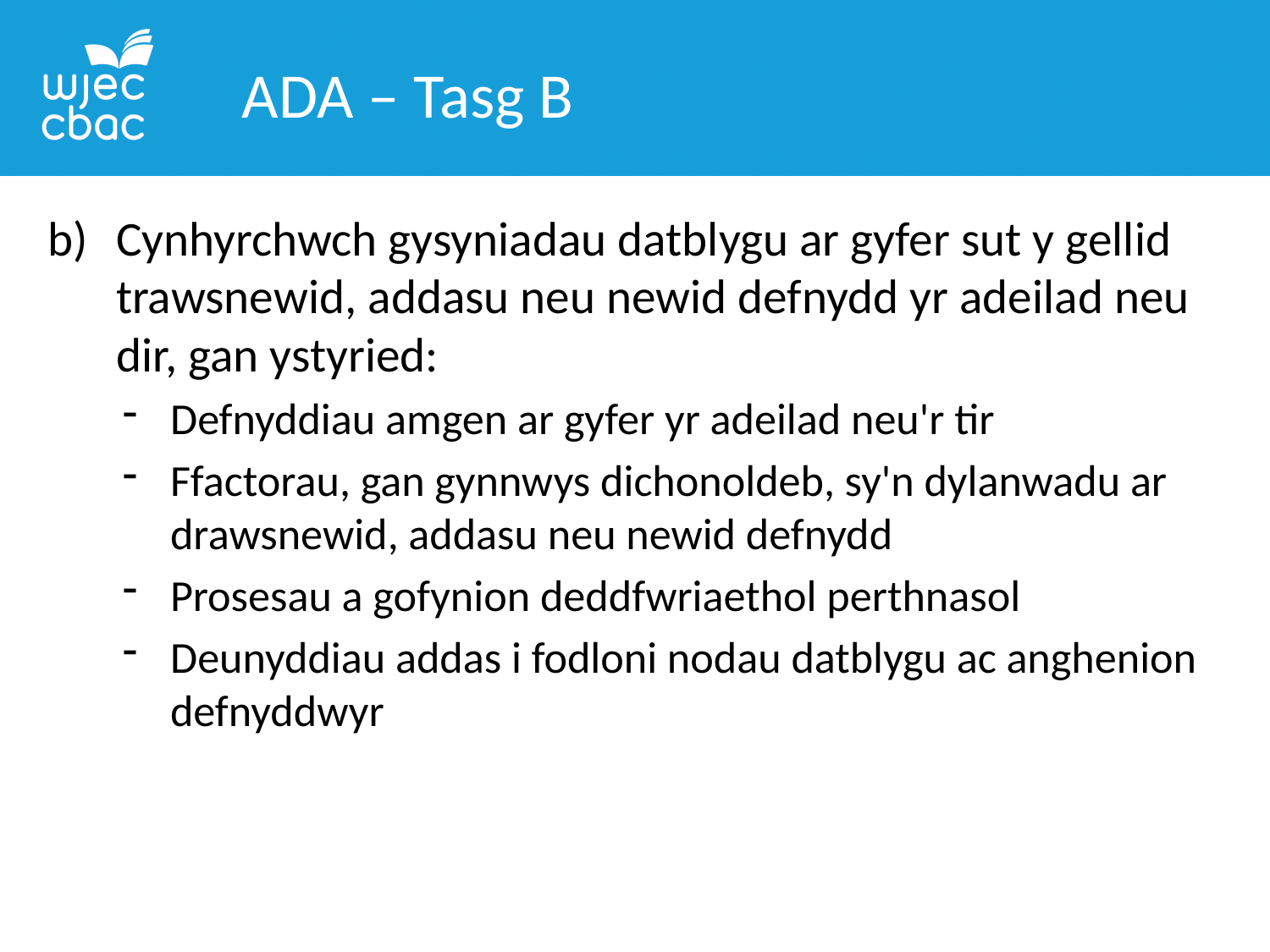

ADA – Tasg B

Cynhyrchwch gysyniadau datblygu ar gyfer sut y gellid trawsnewid, addasu neu newid defnydd yr adeilad neu dir, gan ystyried:
Defnyddiau amgen ar gyfer yr adeilad neu'r tir
Ffactorau, gan gynnwys dichonoldeb, sy'n dylanwadu ar drawsnewid, addasu neu newid defnydd
Prosesau a gofynion deddfwriaethol perthnasol
Deunyddiau addas i fodloni nodau datblygu ac anghenion defnyddwyr